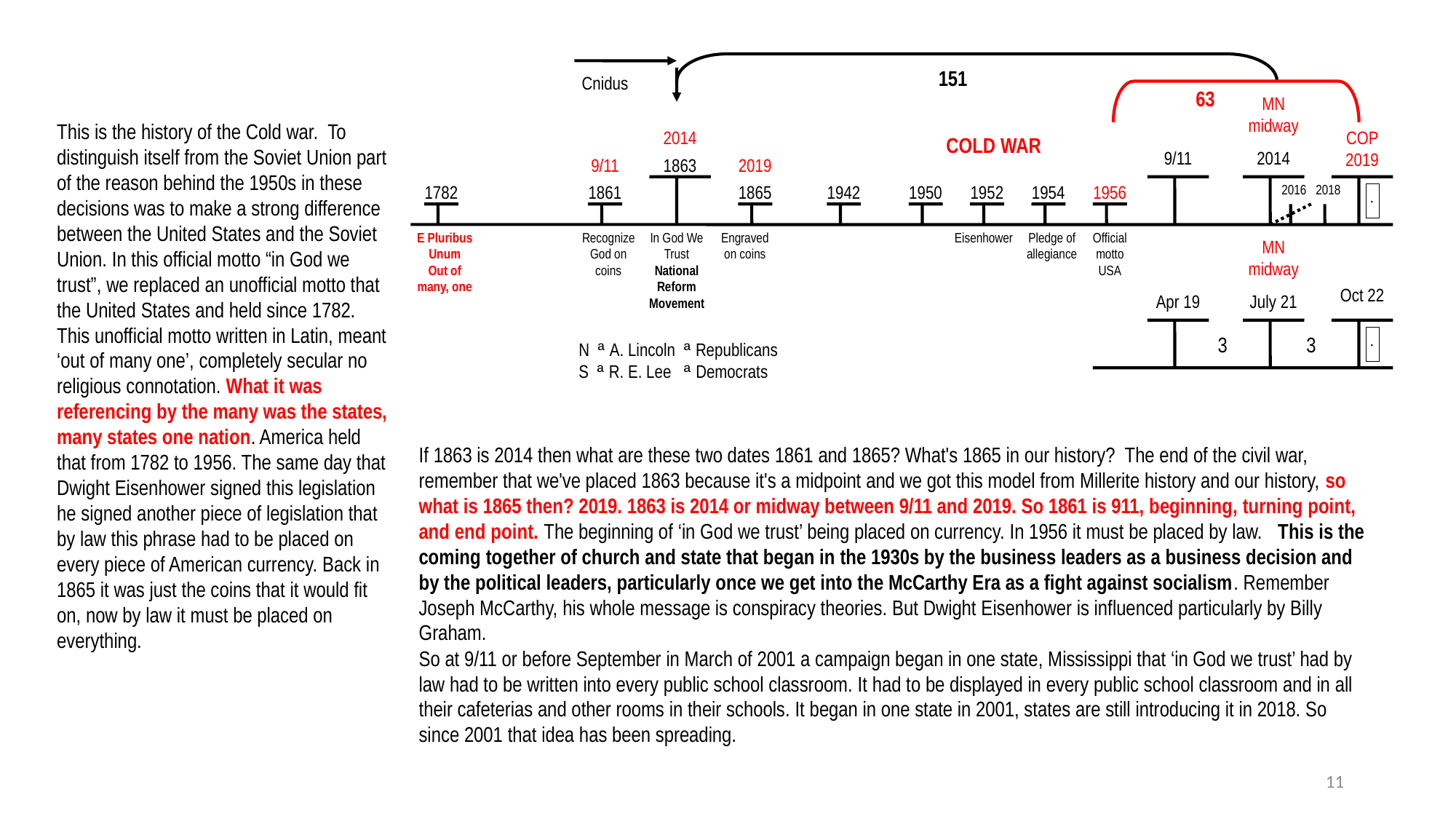

151
Cnidus

63
MN
midway
This is the history of the Cold war.  To distinguish itself from the Soviet Union part of the reason behind the 1950s in these decisions was to make a strong difference between the United States and the Soviet Union. In this official motto “in God we trust”, we replaced an unofficial motto that the United States and held since 1782. This unofficial motto written in Latin, meant ‘out of many one’, completely secular no religious connotation. What it was referencing by the many was the states, many states one nation. America held that from 1782 to 1956. The same day that Dwight Eisenhower signed this legislation he signed another piece of legislation that by law this phrase had to be placed on every piece of American currency. Back in 1865 it was just the coins that it would fit on, now by law it must be placed on everything.
2014
COP
2019
COLD WAR
9/11
2014
9/11
1863
2019
1782
1861

1865
1942
1950
1952
1954
1956

2016
2018

.

E Pluribus Unum
Out of many, one
Recognize
God on coins
In God We Trust
National Reform Movement
Engraved on coins
Eisenhower
Pledge of allegiance
Official motto
USA
MN
midway
Oct 22
Apr 19
July 21

3
3
.
N  ª A. Lincoln  ª Republicans
S  ª R. E. Lee   ª Democrats

If 1863 is 2014 then what are these two dates 1861 and 1865? What's 1865 in our history?  The end of the civil war, remember that we've placed 1863 because it's a midpoint and we got this model from Millerite history and our history, so what is 1865 then? 2019. 1863 is 2014 or midway between 9/11 and 2019. So 1861 is 911, beginning, turning point, and end point. The beginning of ‘in God we trust’ being placed on currency. In 1956 it must be placed by law.   This is the coming together of church and state that began in the 1930s by the business leaders as a business decision and by the political leaders, particularly once we get into the McCarthy Era as a fight against socialism. Remember Joseph McCarthy, his whole message is conspiracy theories. But Dwight Eisenhower is influenced particularly by Billy Graham.
So at 9/11 or before September in March of 2001 a campaign began in one state, Mississippi that ‘in God we trust’ had by law had to be written into every public school classroom. It had to be displayed in every public school classroom and in all their cafeterias and other rooms in their schools. It began in one state in 2001, states are still introducing it in 2018. So since 2001 that idea has been spreading.

11